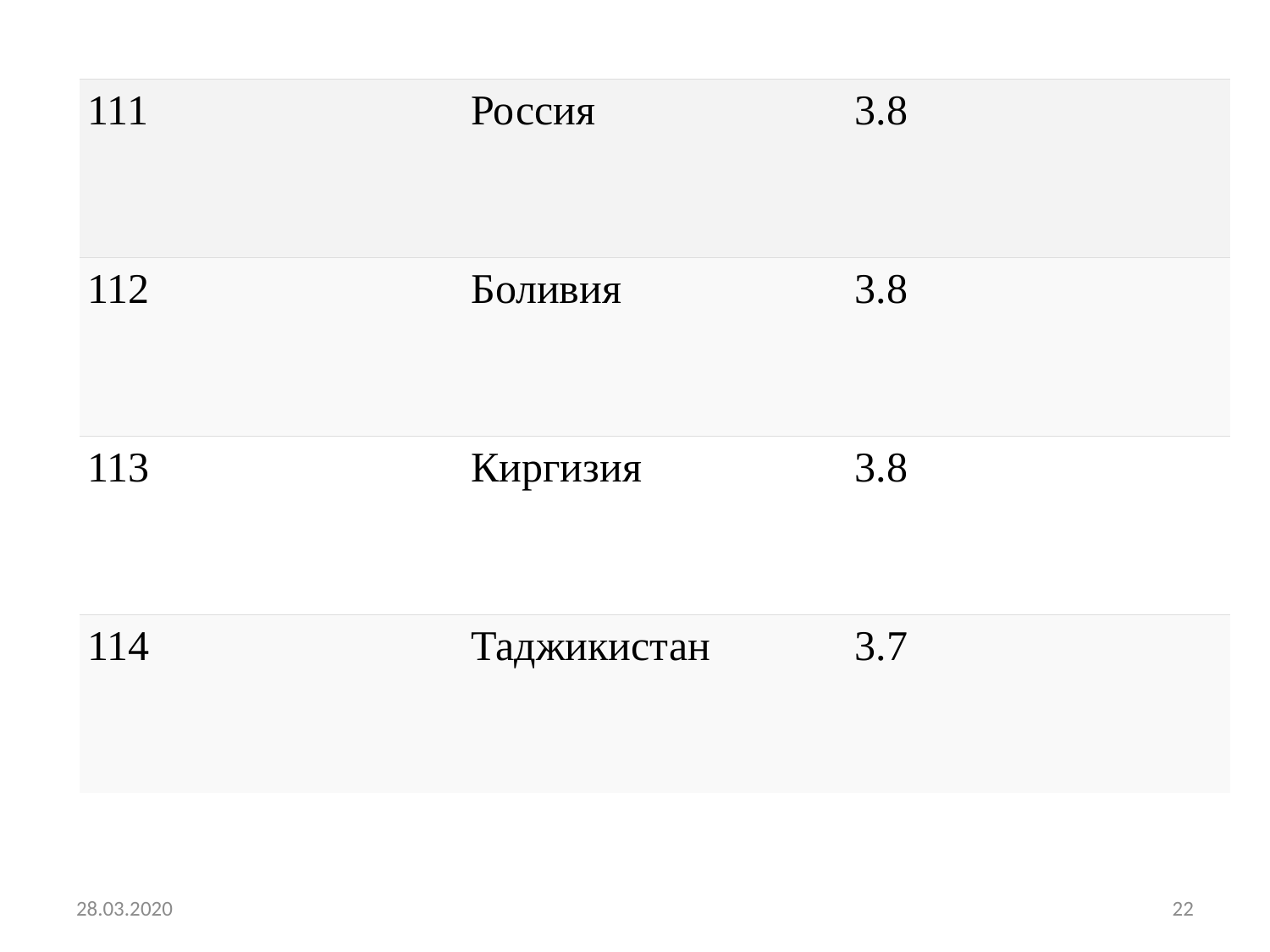

| 111 | Россия | 3.8 |
| --- | --- | --- |
| 112 | Боливия | 3.8 |
| 113 | Киргизия | 3.8 |
| 114 | Таджикистан | 3.7 |
28.03.2020
22